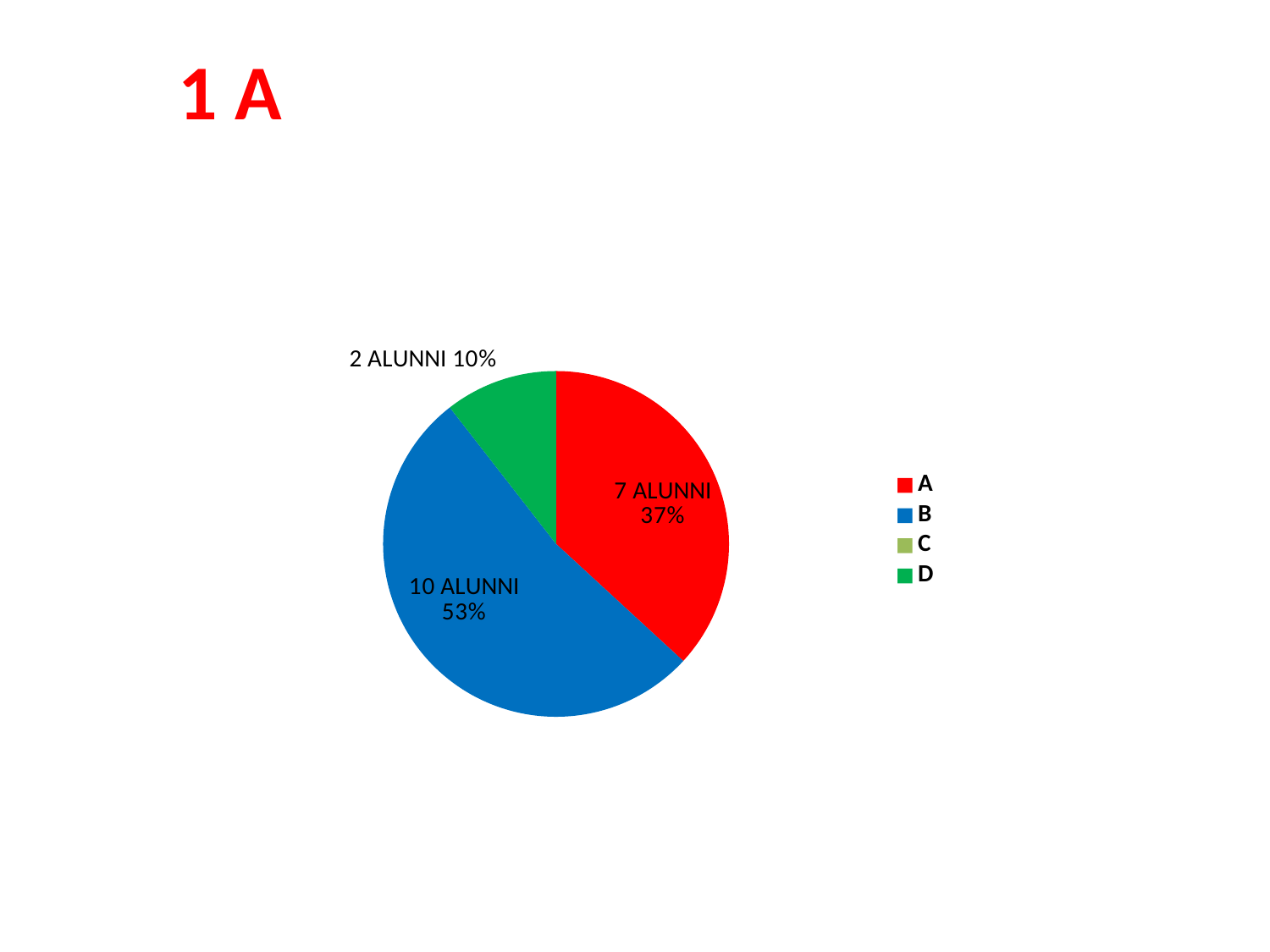

1 A

### Chart

| Category |  |
|---|---|
| A | 7.0 |
| B | 10.0 |
| C | None |
| D | 2.0 |